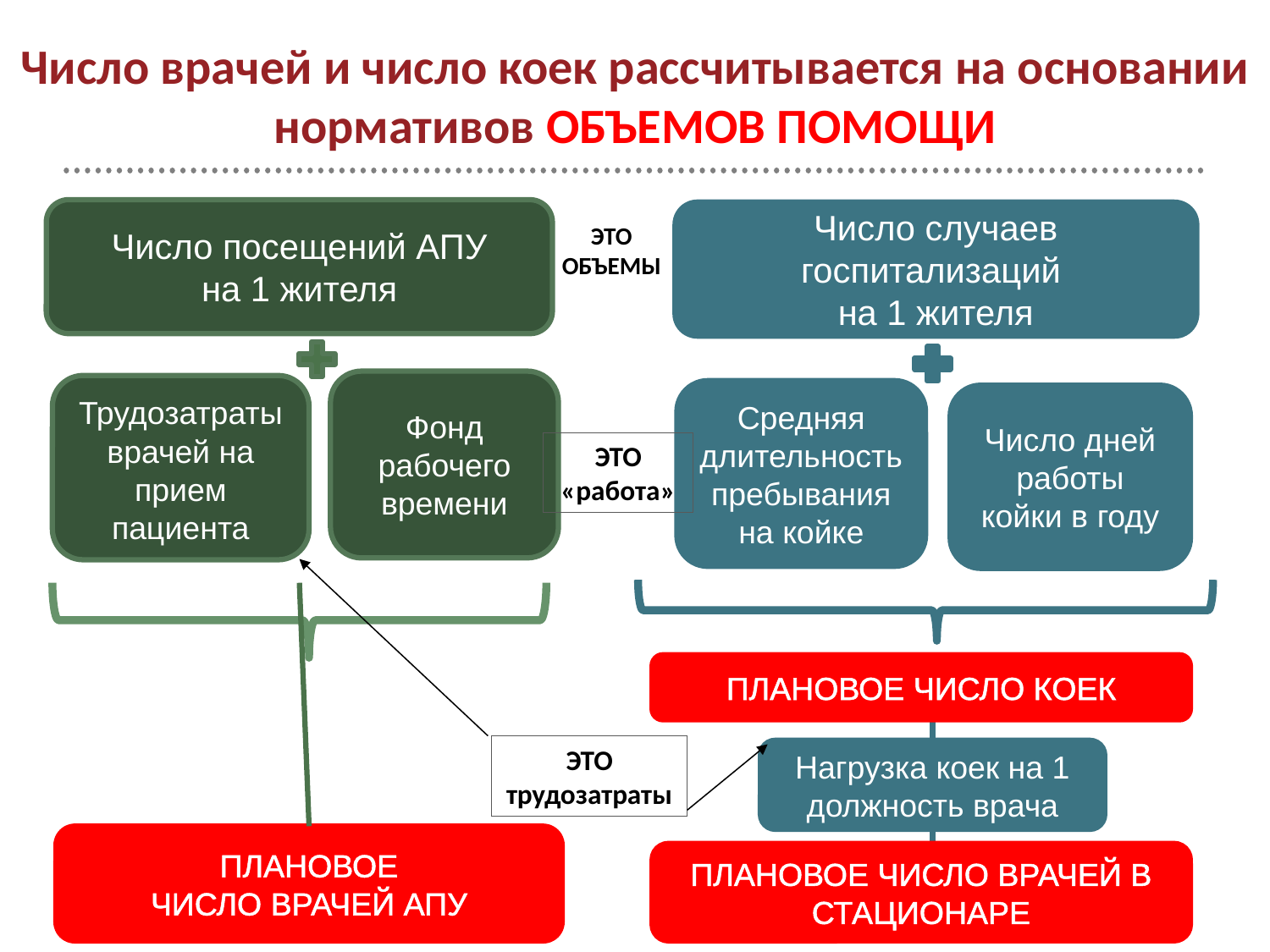

# Число врачей и число коек рассчитывается на основании нормативов ОБЪЕМОВ ПОМОЩИ
Число посещений АПУ
на 1 жителя
Число случаев госпитализаций
на 1 жителя
ЭТО ОБЪЕМЫ

Фонд рабочего времени

Трудозатраты врачей на прием пациента
Средняя длительность пребывания на койке
Число дней работы койки в году
ПЛАНОВОЕ ЧИСЛО КОЕК
Нагрузка коек на 1 должность врача
ПЛАНОВОЕ
ЧИСЛО ВРАЧЕЙ АПУ
ЭТО
«работа»
ЭТО трудозатраты
ПЛАНОВОЕ ЧИСЛО ВРАЧЕЙ В СТАЦИОНАРЕ